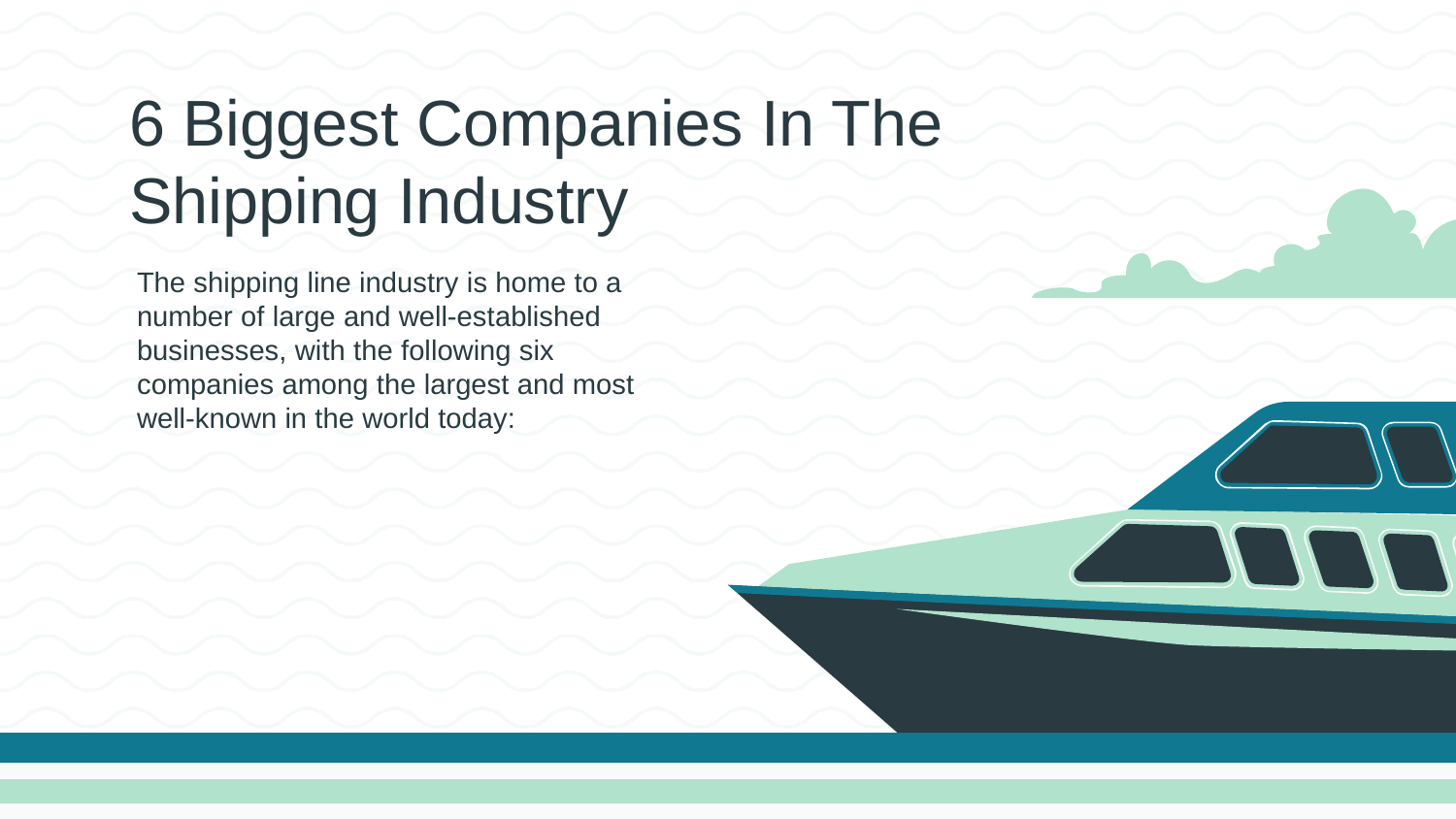

# 6 Biggest Companies In The Shipping Industry
The shipping line industry is home to a number of large and well-established businesses, with the following six companies among the largest and most well-known in the world today: